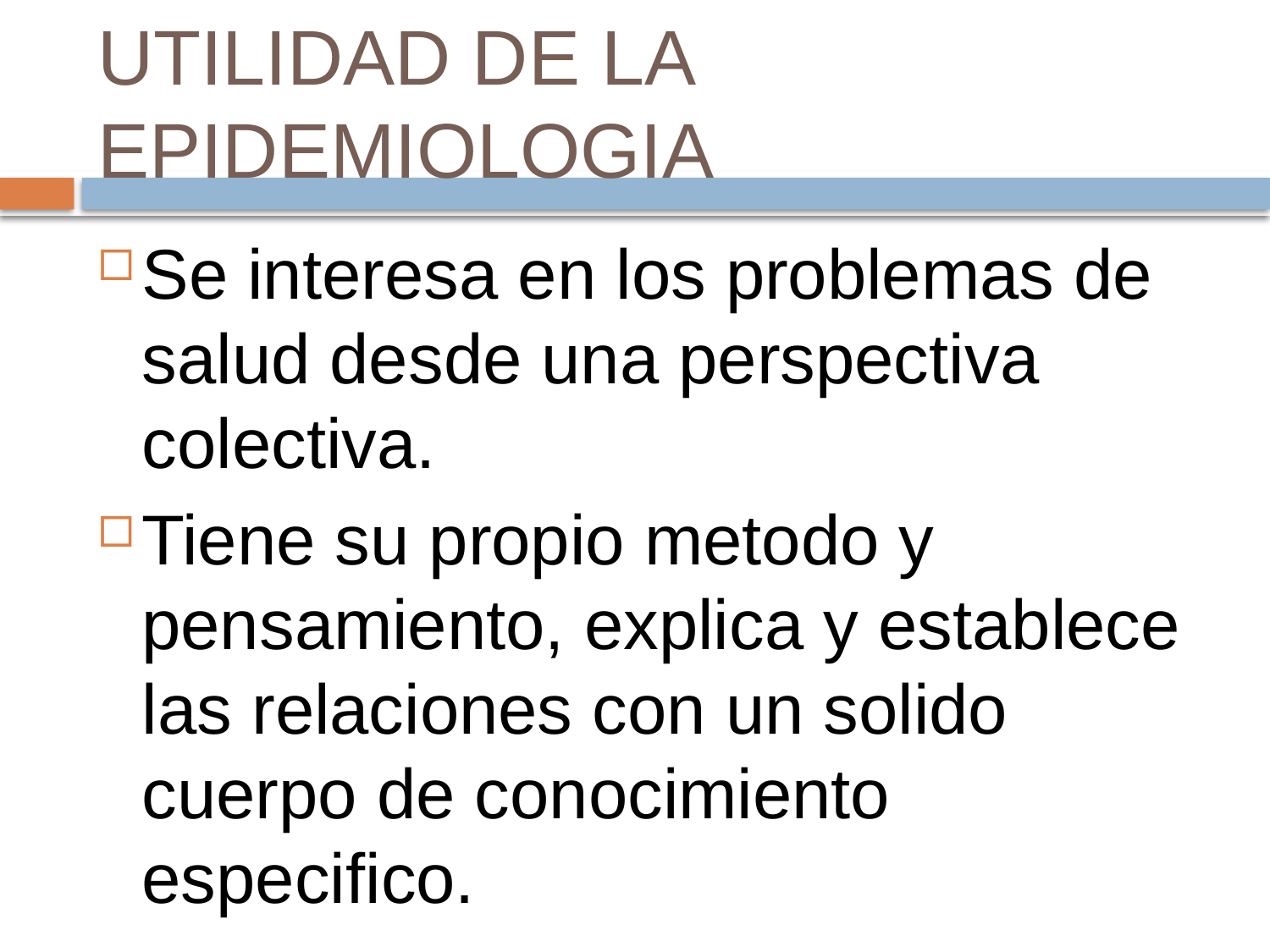

# UTILIDAD DE LA EPIDEMIOLOGIA
Se interesa en los problemas de salud desde una perspectiva colectiva.
Tiene su propio metodo y pensamiento, explica y establece las relaciones con un solido cuerpo de conocimiento especifico.